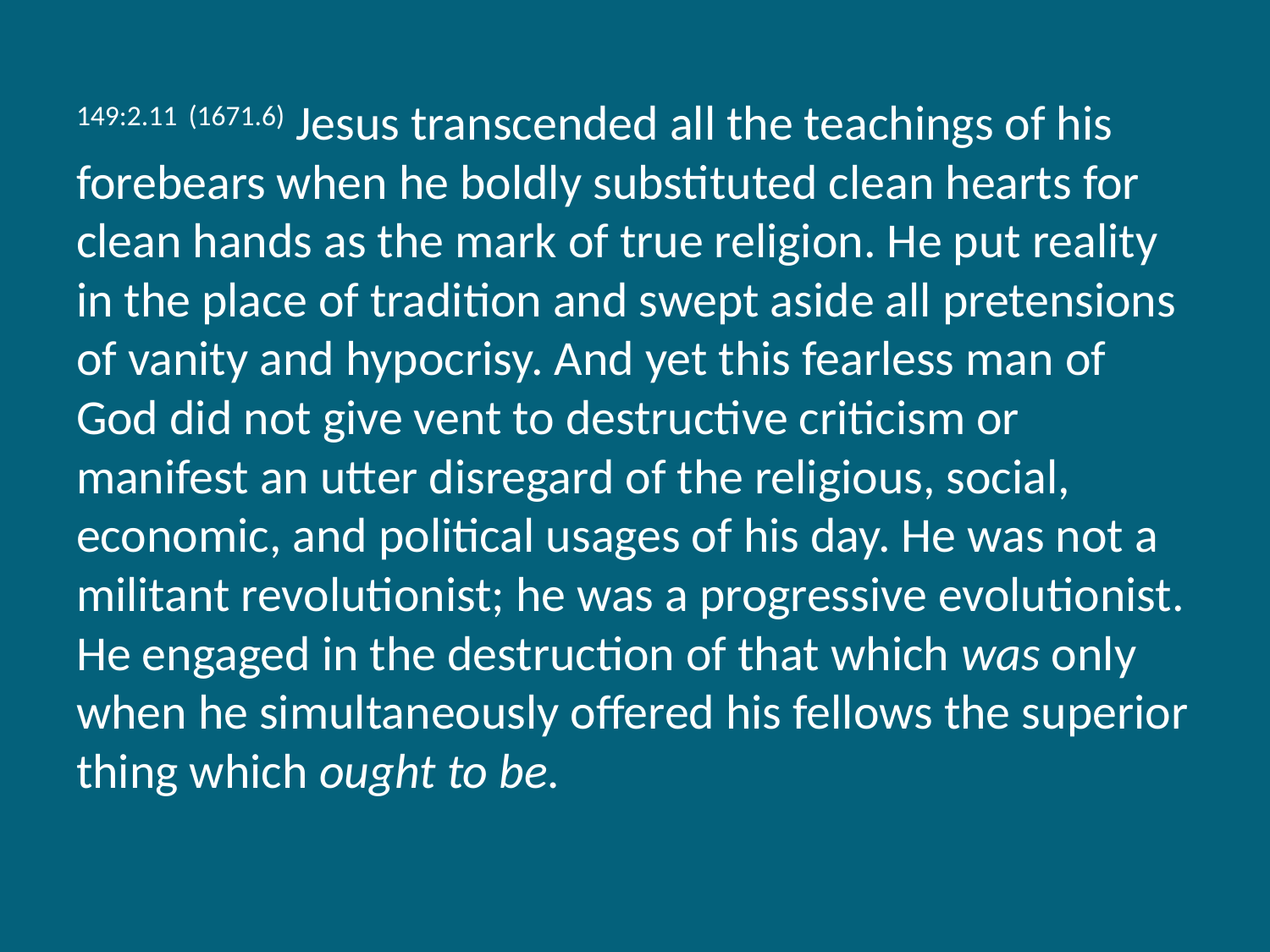

149:2.11 (1671.6) Jesus transcended all the teachings of his forebears when he boldly substituted clean hearts for clean hands as the mark of true religion. He put reality in the place of tradition and swept aside all pretensions of vanity and hypocrisy. And yet this fearless man of God did not give vent to destructive criticism or manifest an utter disregard of the religious, social, economic, and political usages of his day. He was not a militant revolutionist; he was a progressive evolutionist. He engaged in the destruction of that which was only when he simultaneously offered his fellows the superior thing which ought to be.